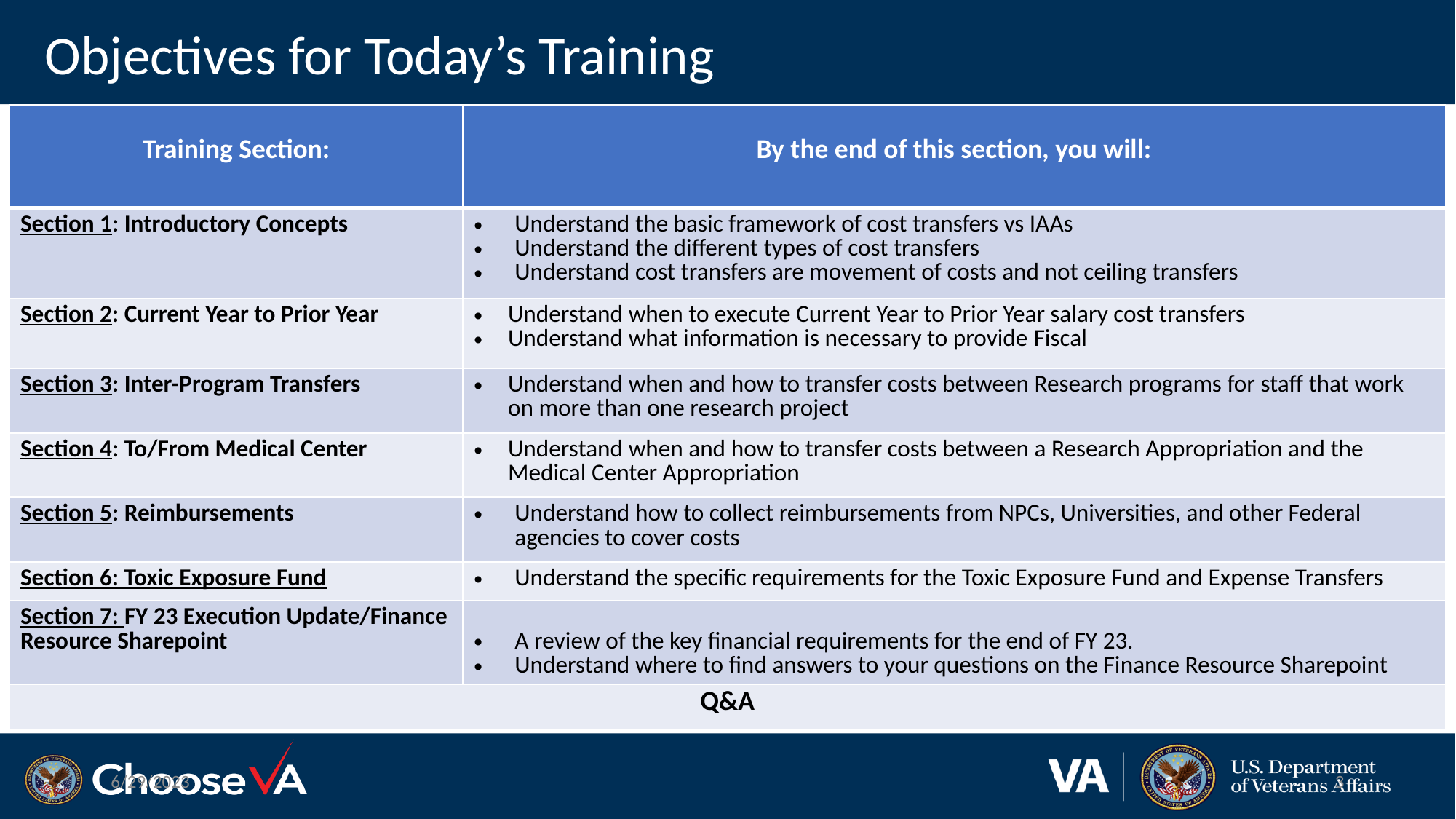

# Objectives for Today’s Training
| Training Section: | By the end of this section, you will: |
| --- | --- |
| Section 1: Introductory Concepts | Understand the basic framework of cost transfers vs IAAs Understand the different types of cost transfers Understand cost transfers are movement of costs and not ceiling transfers |
| Section 2: Current Year to Prior Year | Understand when to execute Current Year to Prior Year salary cost transfers Understand what information is necessary to provide Fiscal |
| Section 3: Inter-Program Transfers | Understand when and how to transfer costs between Research programs for staff that work on more than one research project |
| Section 4: To/From Medical Center | Understand when and how to transfer costs between a Research Appropriation and the Medical Center Appropriation |
| Section 5: Reimbursements | Understand how to collect reimbursements from NPCs, Universities, and other Federal agencies to cover costs |
| Section 6: Toxic Exposure Fund | Understand the specific requirements for the Toxic Exposure Fund and Expense Transfers |
| Section 7: FY 23 Execution Update/Finance Resource Sharepoint | A review of the key financial requirements for the end of FY 23. Understand where to find answers to your questions on the Finance Resource Sharepoint |
| Q&A |  |
6/29/2023
3